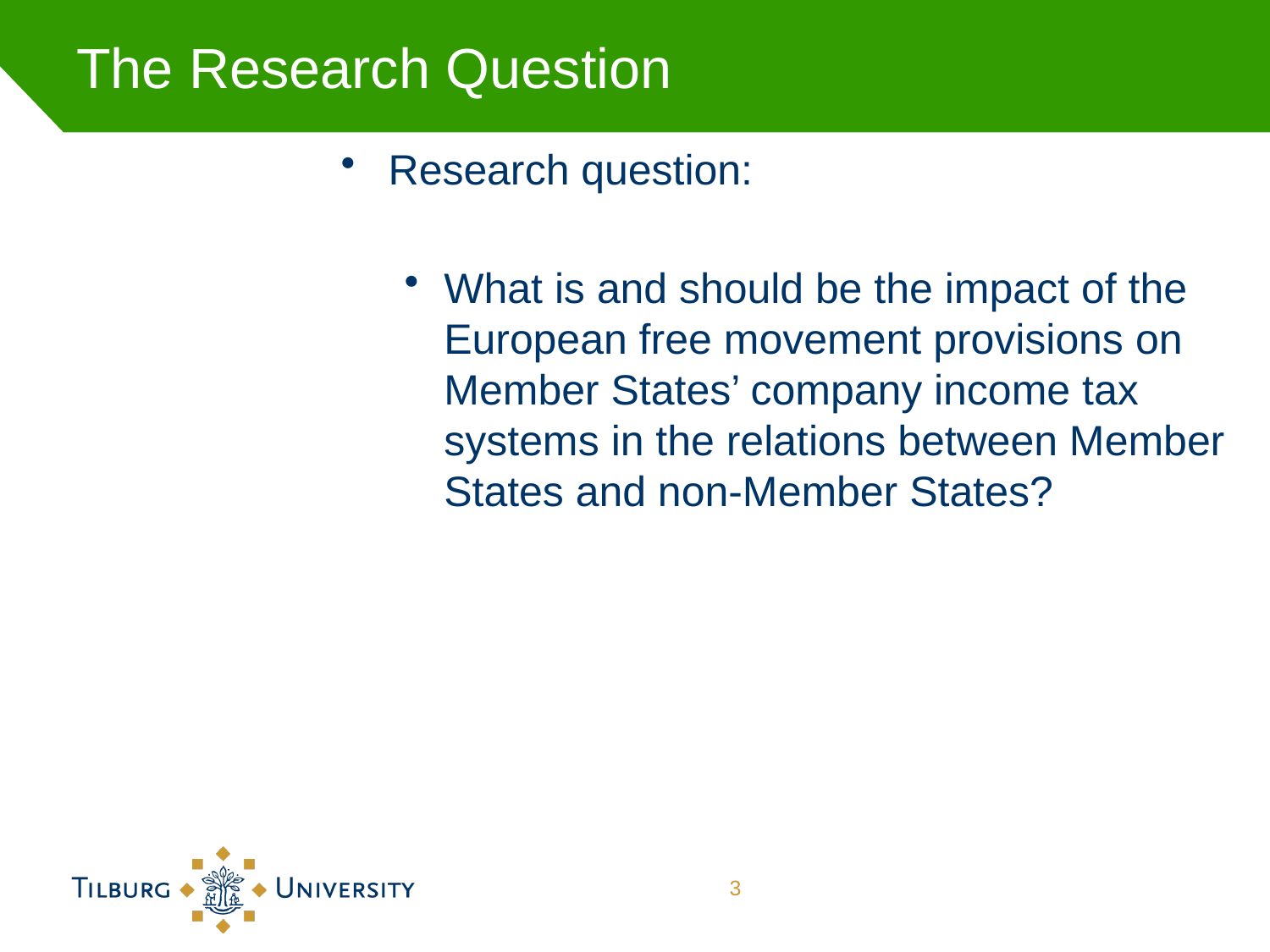

# The Research Question
Research question:

What is and should be the impact of the European free movement provisions on Member States’ company income tax systems in the relations between Member States and non-Member States?

3